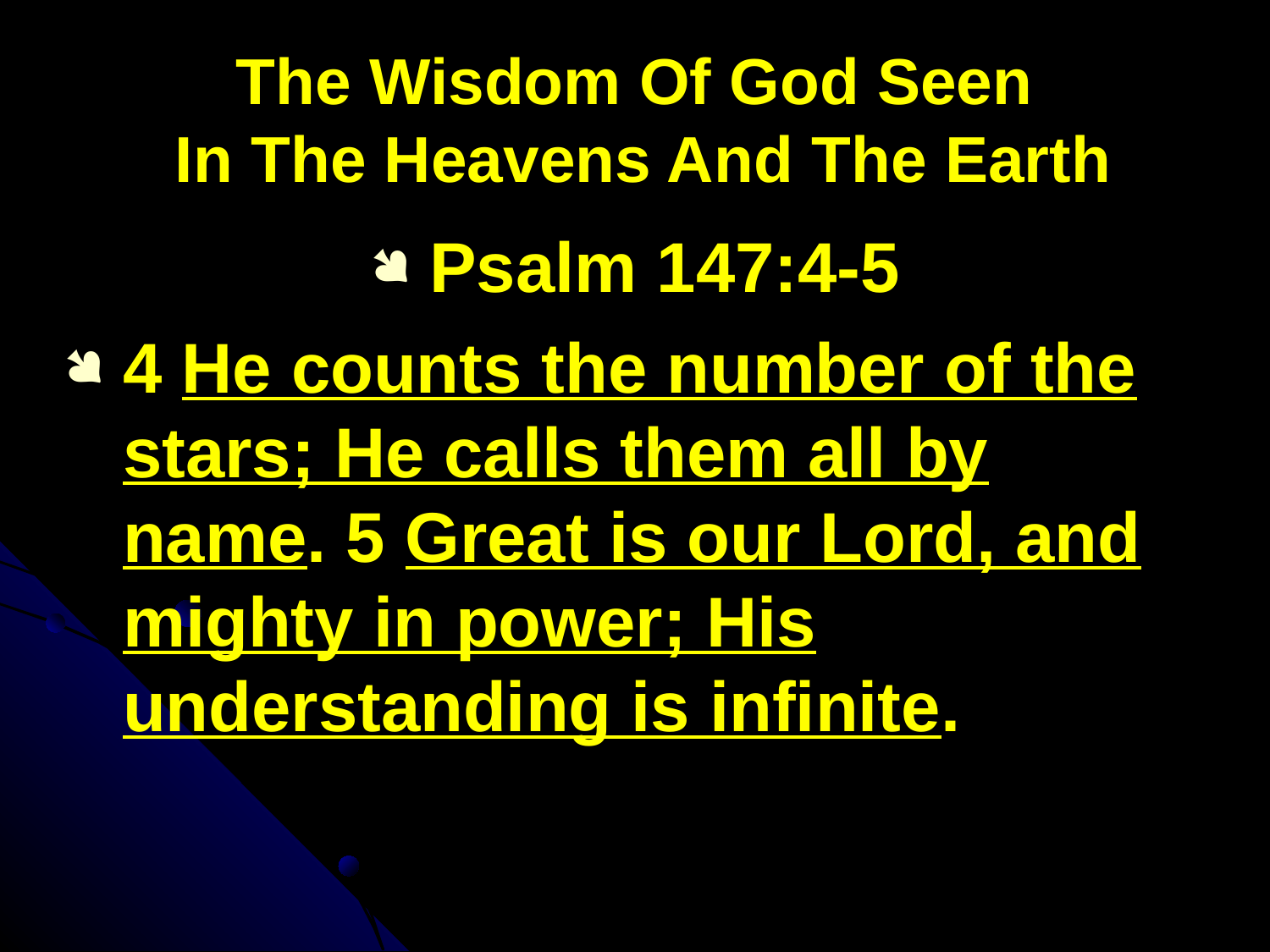

# The Wisdom Of God Seen In The Heavens And The Earth
Psalm 147:4-5
4 He counts the number of the stars; He calls them all by name. 5 Great is our Lord, and mighty in power; His understanding is infinite.